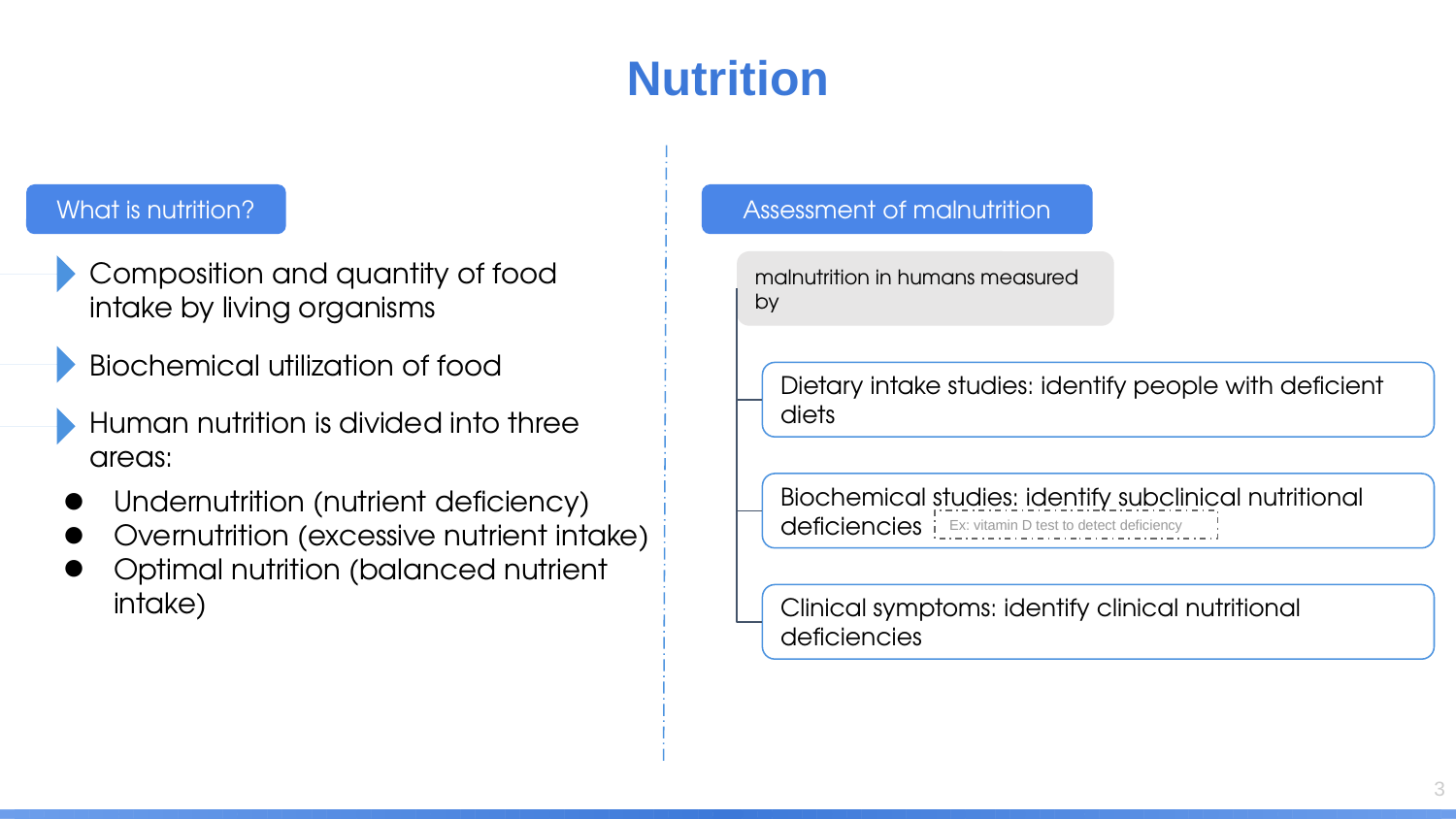

Nutrition
What is nutrition?
Assessment of malnutrition
malnutrition in humans measured by

Composition and quantity of food intake by living organisms
Biochemical utilization of food

Dietary intake studies: identify people with deficient diets
Human nutrition is divided into three areas:

Undernutrition (nutrient deficiency)
Overnutrition (excessive nutrient intake)
Optimal nutrition (balanced nutrient intake)
Biochemical studies: identify subclinical nutritional deficiencies
Ex: vitamin D test to detect deficiency
Clinical symptoms: identify clinical nutritional deficiencies
3